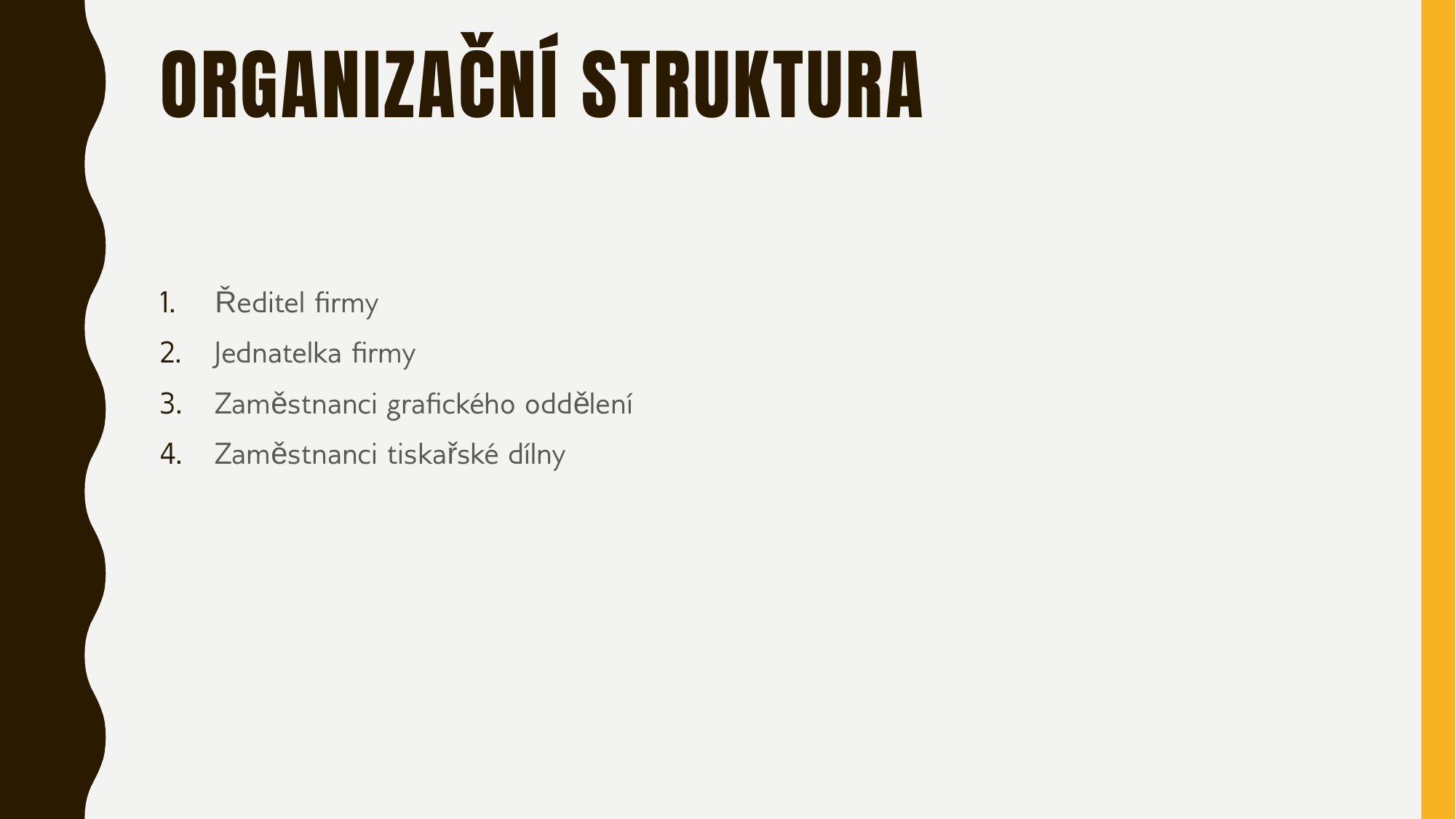

# Organizační struktura
Ředitel firmy
Jednatelka firmy
Zaměstnanci grafického oddělení
Zaměstnanci tiskařské dílny